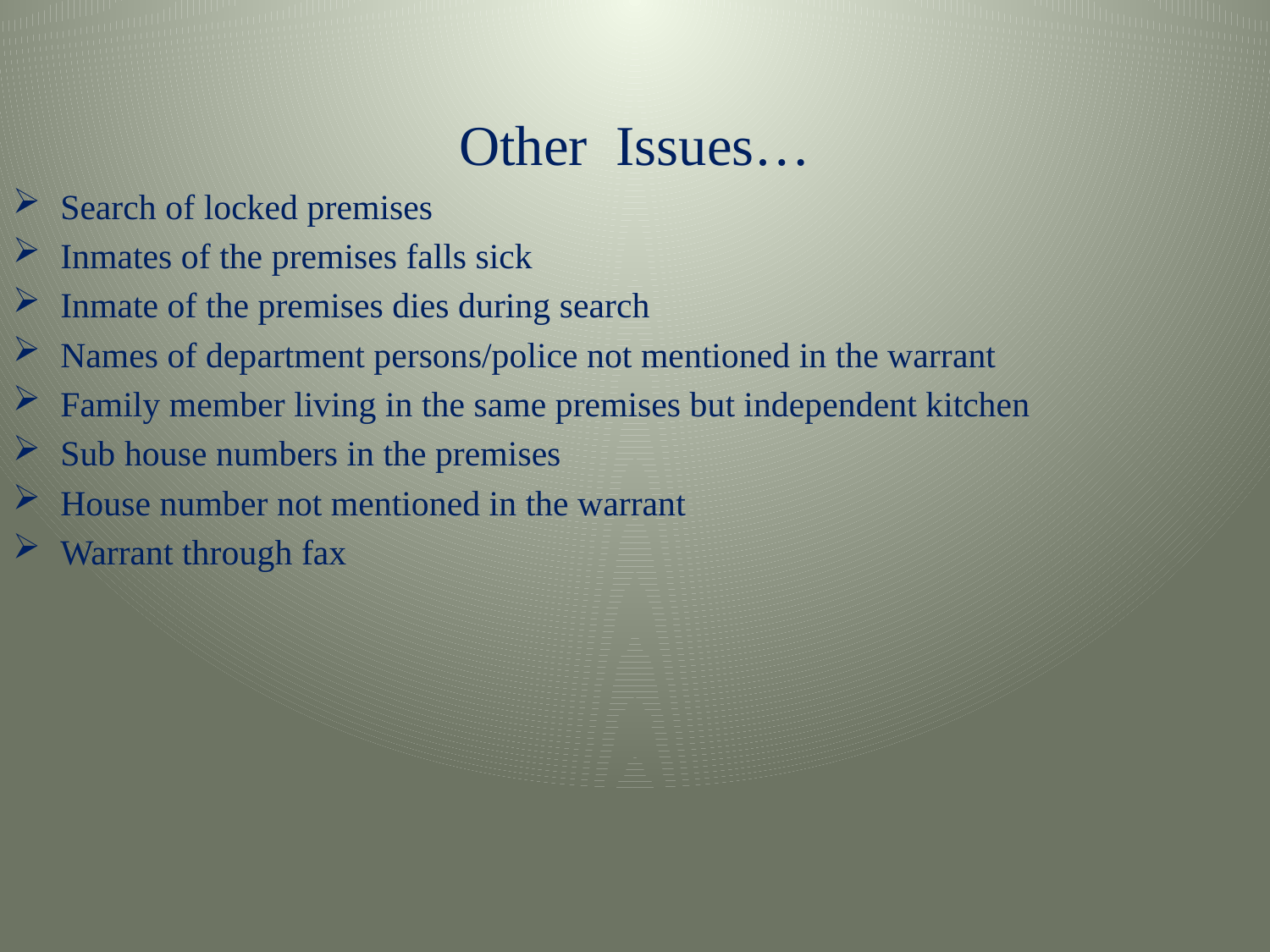

Other  Issues…
Search of locked premises
Inmates of the premises falls sick
Inmate of the premises dies during search
Names of department persons/police not mentioned in the warrant
Family member living in the same premises but independent kitchen
Sub house numbers in the premises
House number not mentioned in the warrant
Warrant through fax

#